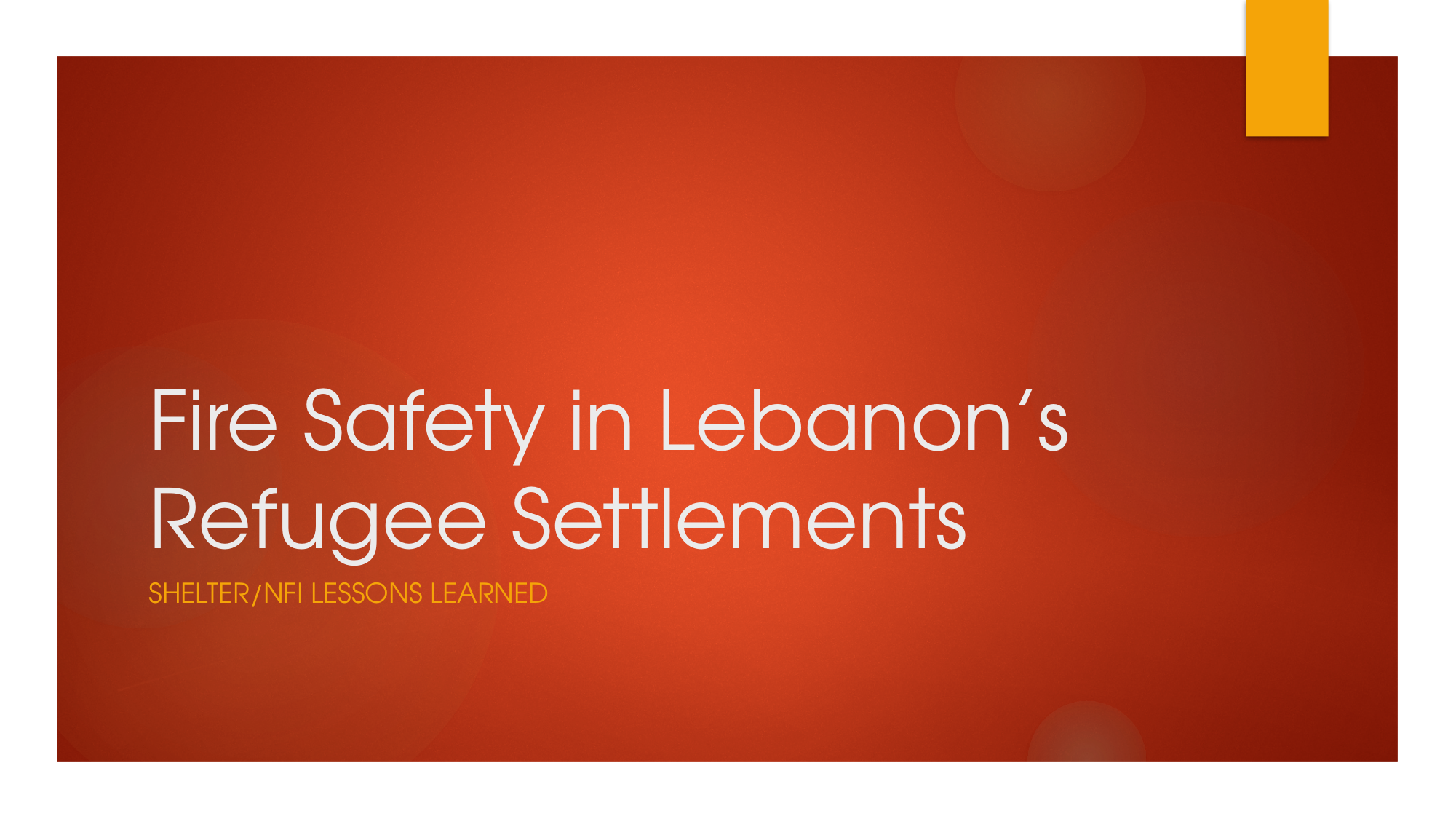

# Fire Safety in Lebanon’s Refugee Settlements
Shelter/NFI lessons learned